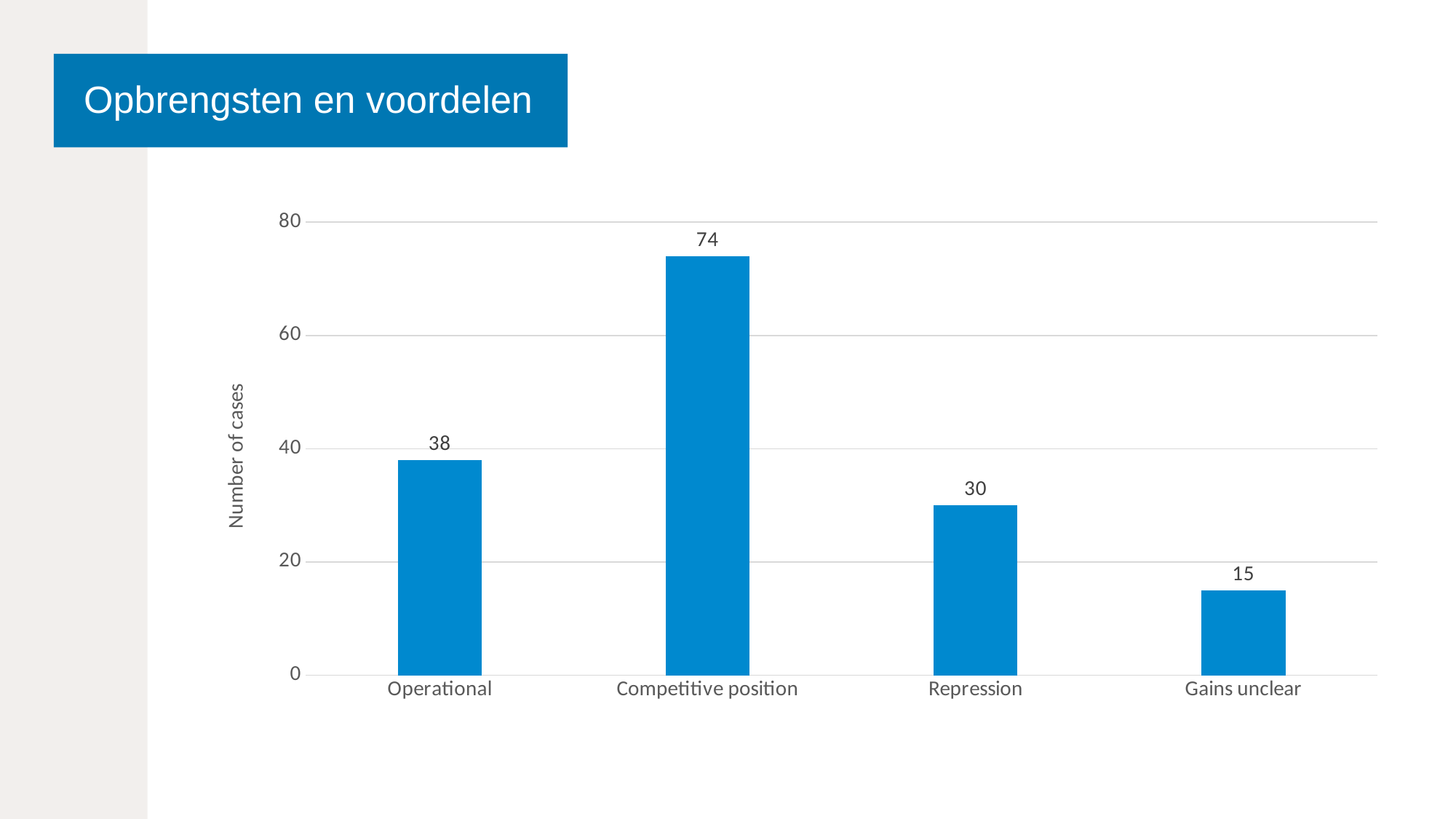

# Opbrengsten en voordelen

### Chart

| Category |  |
|---|---|
| Operational | 38.0 |
| Competitive position | 74.0 |
| Repression | 30.0 |
| Gains unclear | 15.0 |